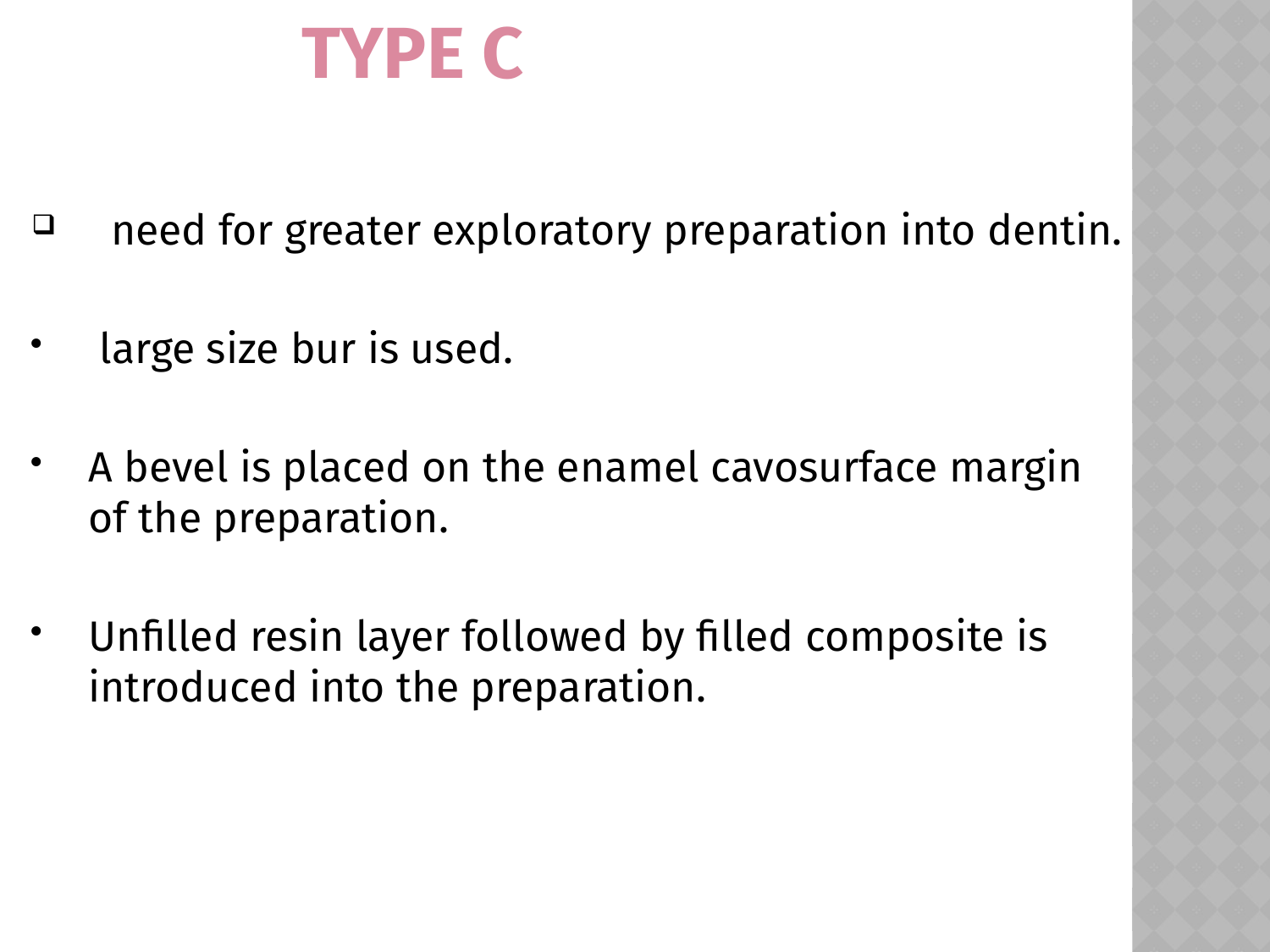

TYPE C

  need for greater exploratory preparation into dentin.

 large size bur is used.

A bevel is placed on the enamel cavosurface margin of the preparation.

Unfilled resin layer followed by filled composite is introduced into the preparation.